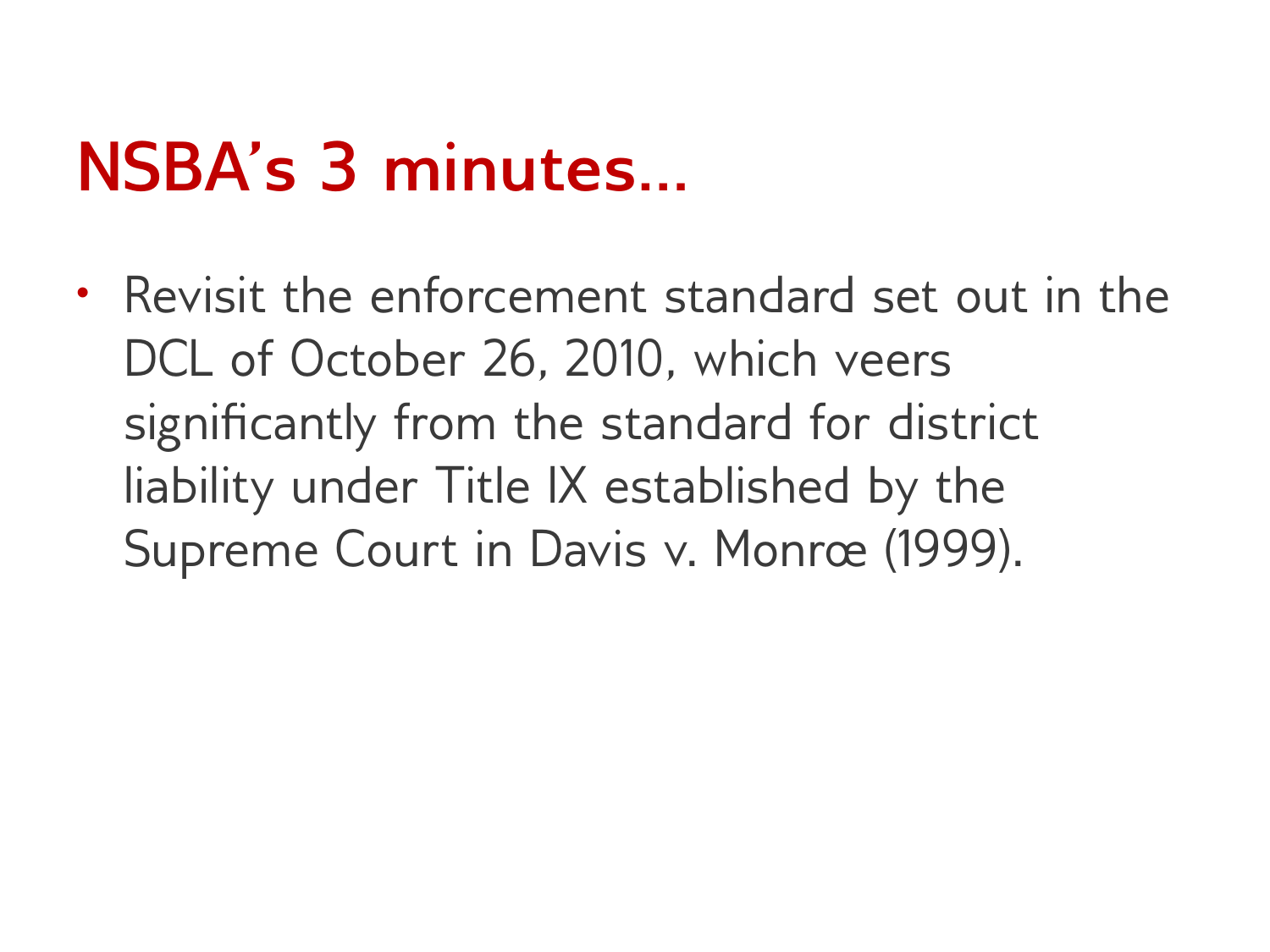

# NSBA’s 3 minutes…
Revisit the enforcement standard set out in the DCL of October 26, 2010, which veers significantly from the standard for district liability under Title IX established by the Supreme Court in Davis v. Monroe (1999).